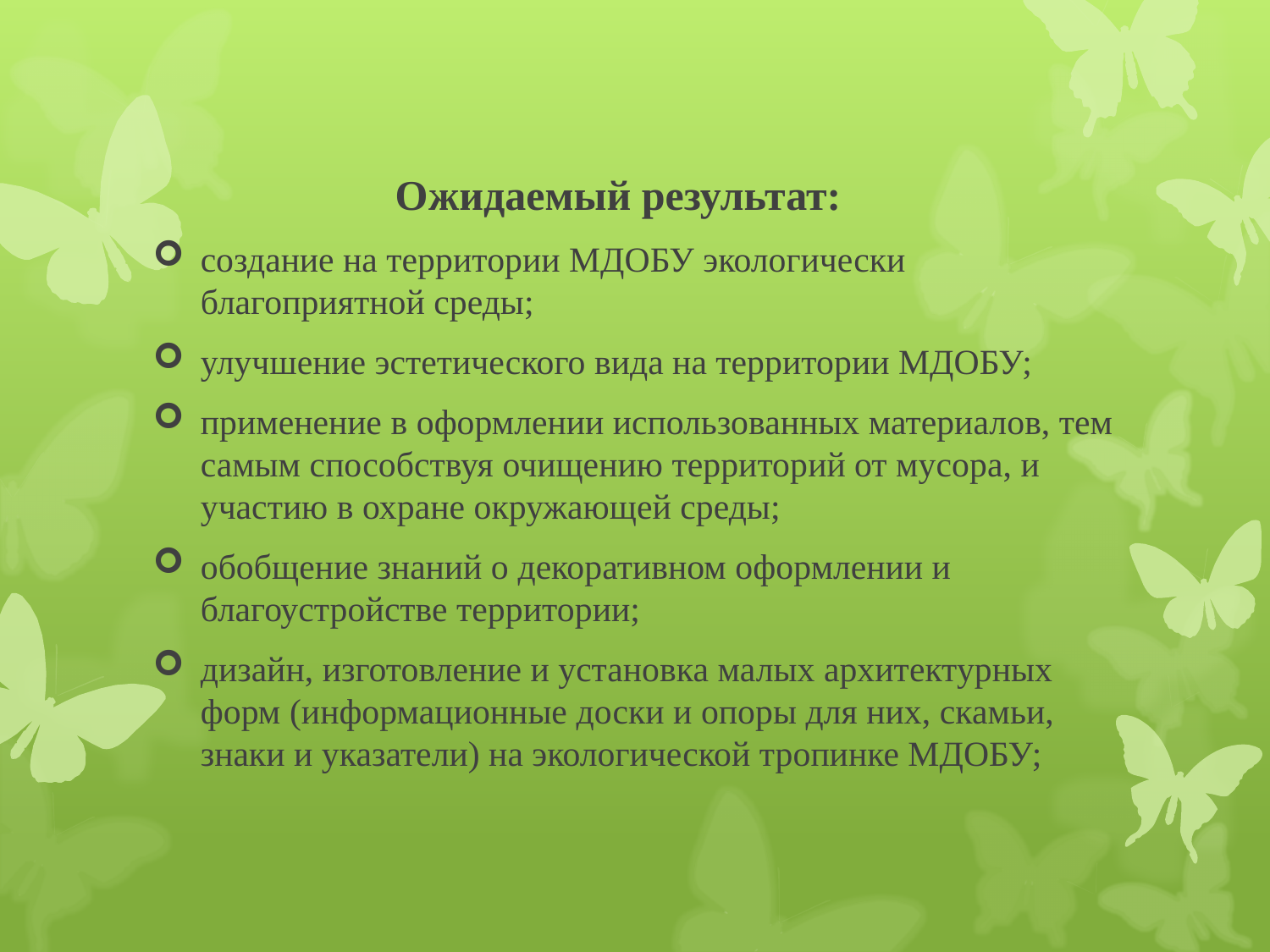

Ожидаемый результат:
создание на территории МДОБУ экологически благоприятной среды;
улучшение эстетического вида на территории МДОБУ;
применение в оформлении использованных материалов, тем самым способствуя очищению территорий от мусора, и участию в охране окружающей среды;
обобщение знаний о декоративном оформлении и благоустройстве территории;
дизайн, изготовление и установка малых архитектурных форм (информационные доски и опоры для них, скамьи, знаки и указатели) на экологической тропинке МДОБУ;